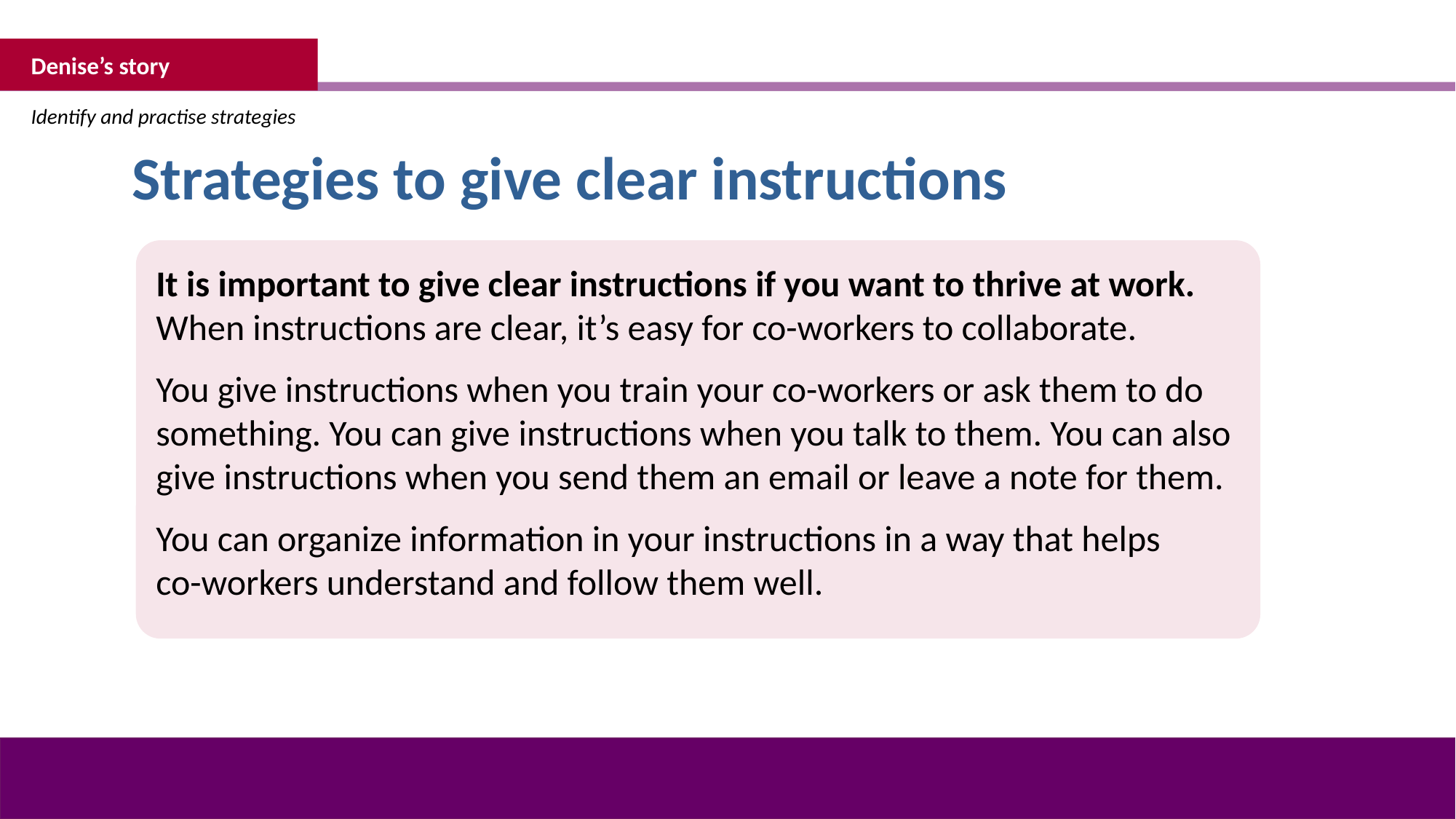

Denise’s story
Identify and practise strategies

Strategies to give clear instructions
It is important to give clear instructions if you want to thrive at work. When instructions are clear, it’s easy for co-workers to collaborate.
You give instructions when you train your co-workers or ask them to do something. You can give instructions when you talk to them. You can also give instructions when you send them an email or leave a note for them.
You can organize information in your instructions in a way that helps
co-workers understand and follow them well.